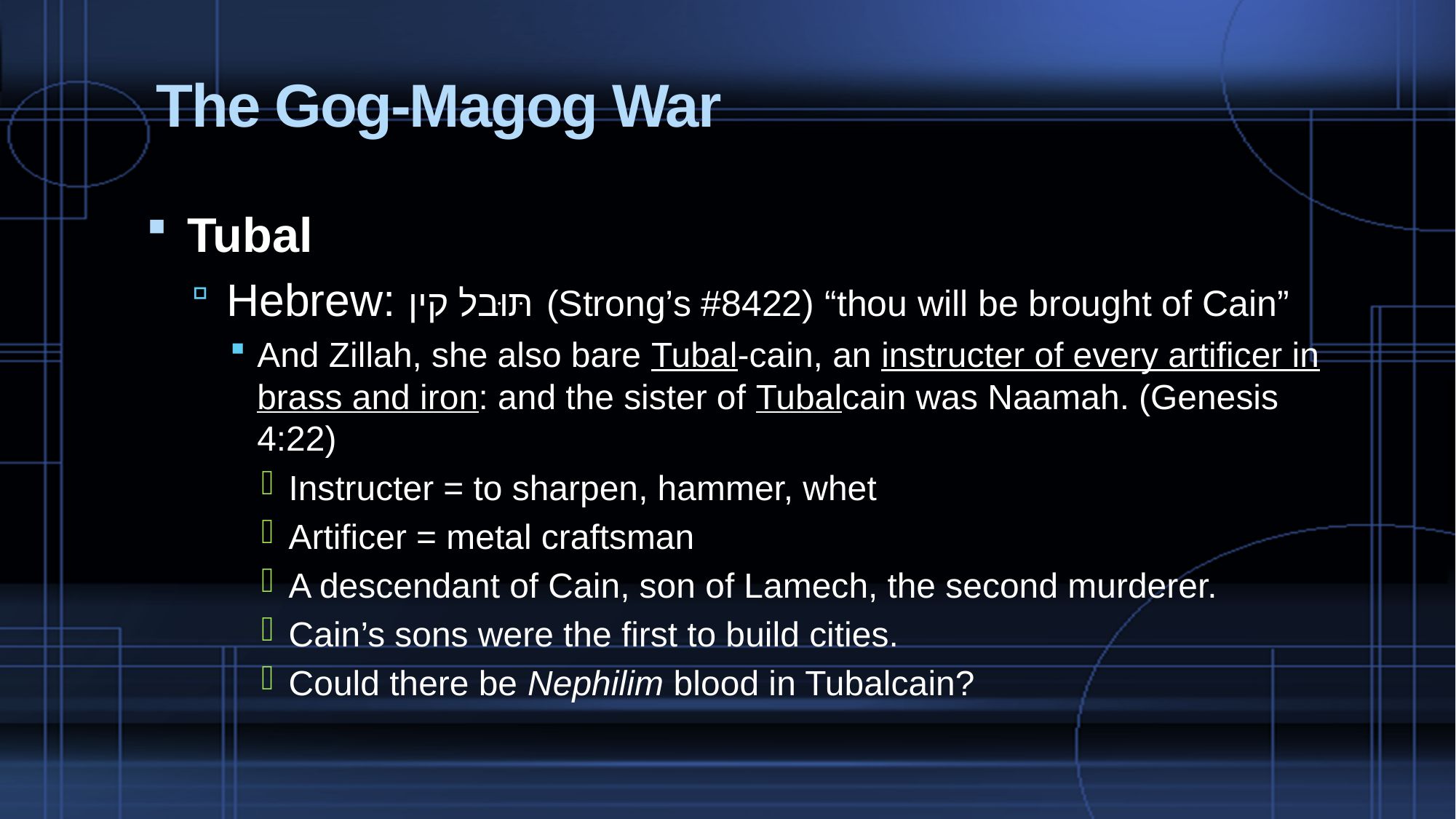

# The Gog-Magog War
Tubal
Hebrew: תּוּבל קין (Strong’s #8422) “thou will be brought of Cain”
And Zillah, she also bare Tubal-cain, an instructer of every artificer in brass and iron: and the sister of Tubalcain was Naamah. (Genesis 4:22)
Instructer = to sharpen, hammer, whet
Artificer = metal craftsman
A descendant of Cain, son of Lamech, the second murderer.
Cain’s sons were the first to build cities.
Could there be Nephilim blood in Tubalcain?